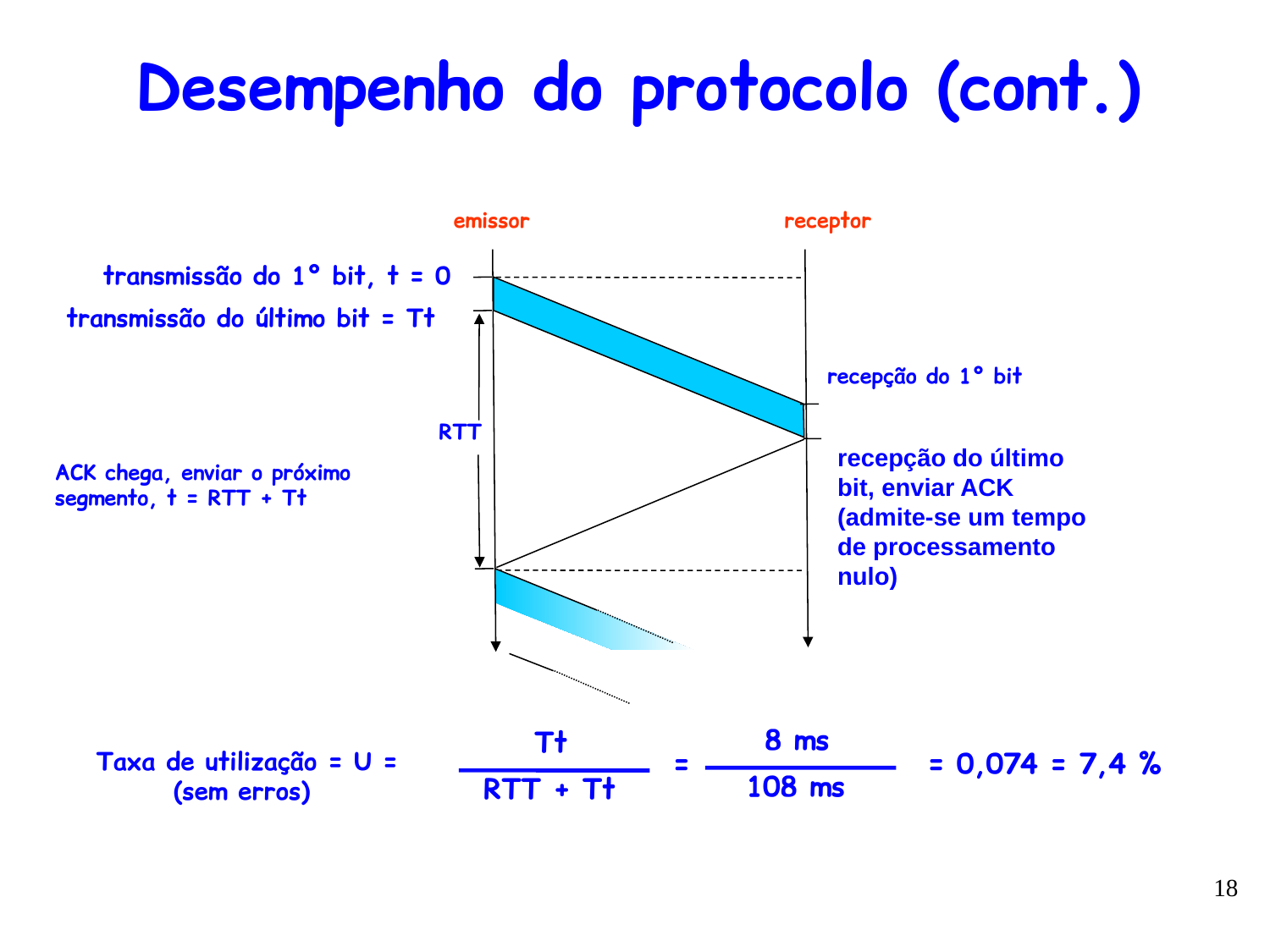

# Desempenho do protocolo (cont.)
emissor
receptor

transmissão do 1º bit, t = 0

transmissão do último bit = Tt

recepção do 1º bit

RTT
recepção do último bit, enviar ACK (admite-se um tempo de processamento nulo)

ACK chega, enviar o próximo segmento, t = RTT + Tt

8 ms
Tt
Taxa de utilização = U =
(sem erros)
=
= 0,074 = 7,4 %
108 ms
RTT + Tt

18